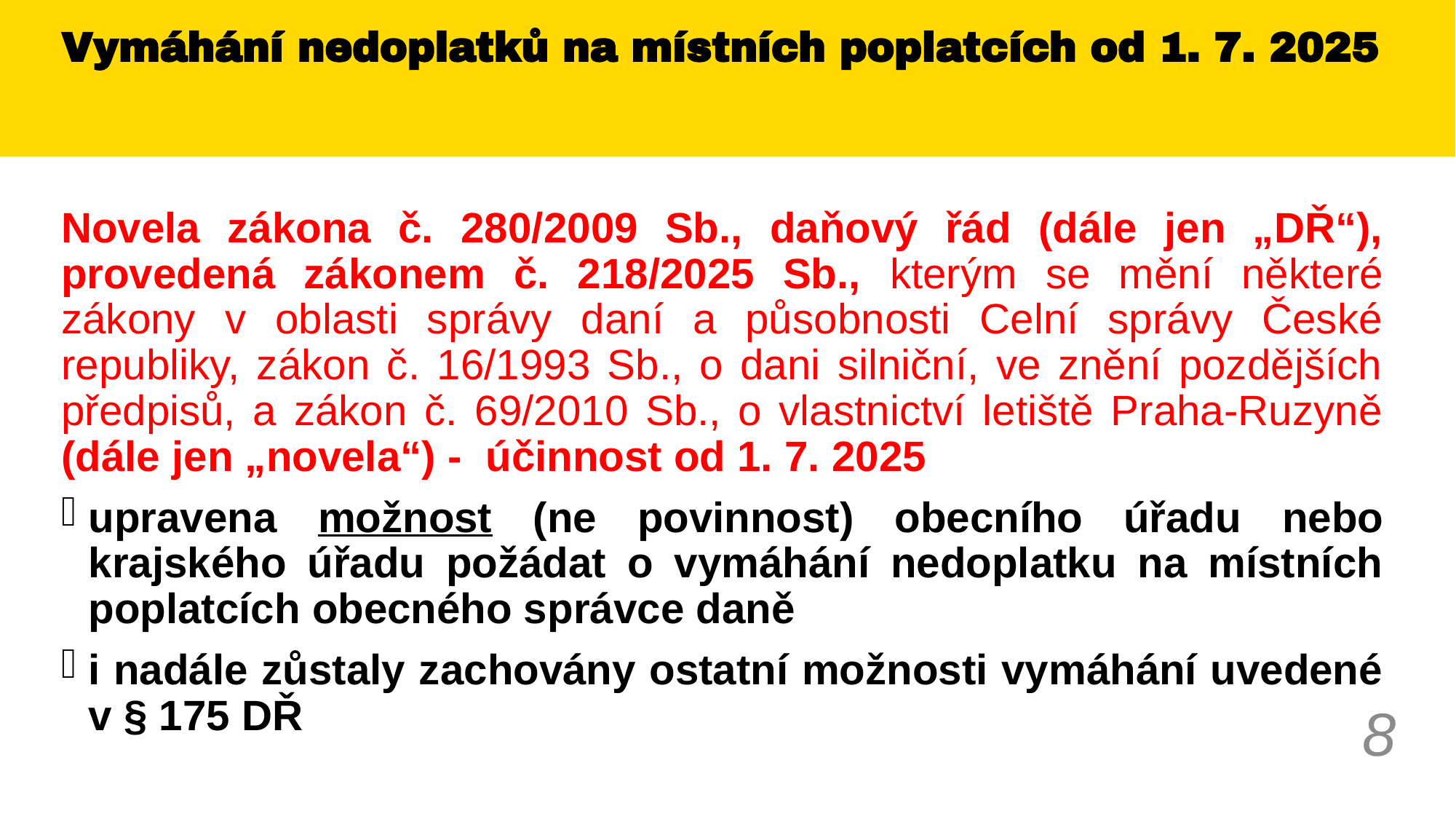

# Vymáhání nedoplatků na místních poplatcích od 1. 7. 2025
Novela zákona č. 280/2009 Sb., daňový řád (dále jen „DŘ“), provedená zákonem č. 218/2025 Sb., kterým se mění některé zákony v oblasti správy daní a působnosti Celní správy České republiky, zákon č. 16/1993 Sb., o dani silniční, ve znění pozdějších předpisů, a zákon č. 69/2010 Sb., o vlastnictví letiště Praha-Ruzyně (dále jen „novela“) -  účinnost od 1. 7. 2025
upravena možnost (ne povinnost) obecního úřadu nebo krajského úřadu požádat o vymáhání nedoplatku na místních poplatcích obecného správce daně
i nadále zůstaly zachovány ostatní možnosti vymáhání uvedené v § 175 DŘ

8